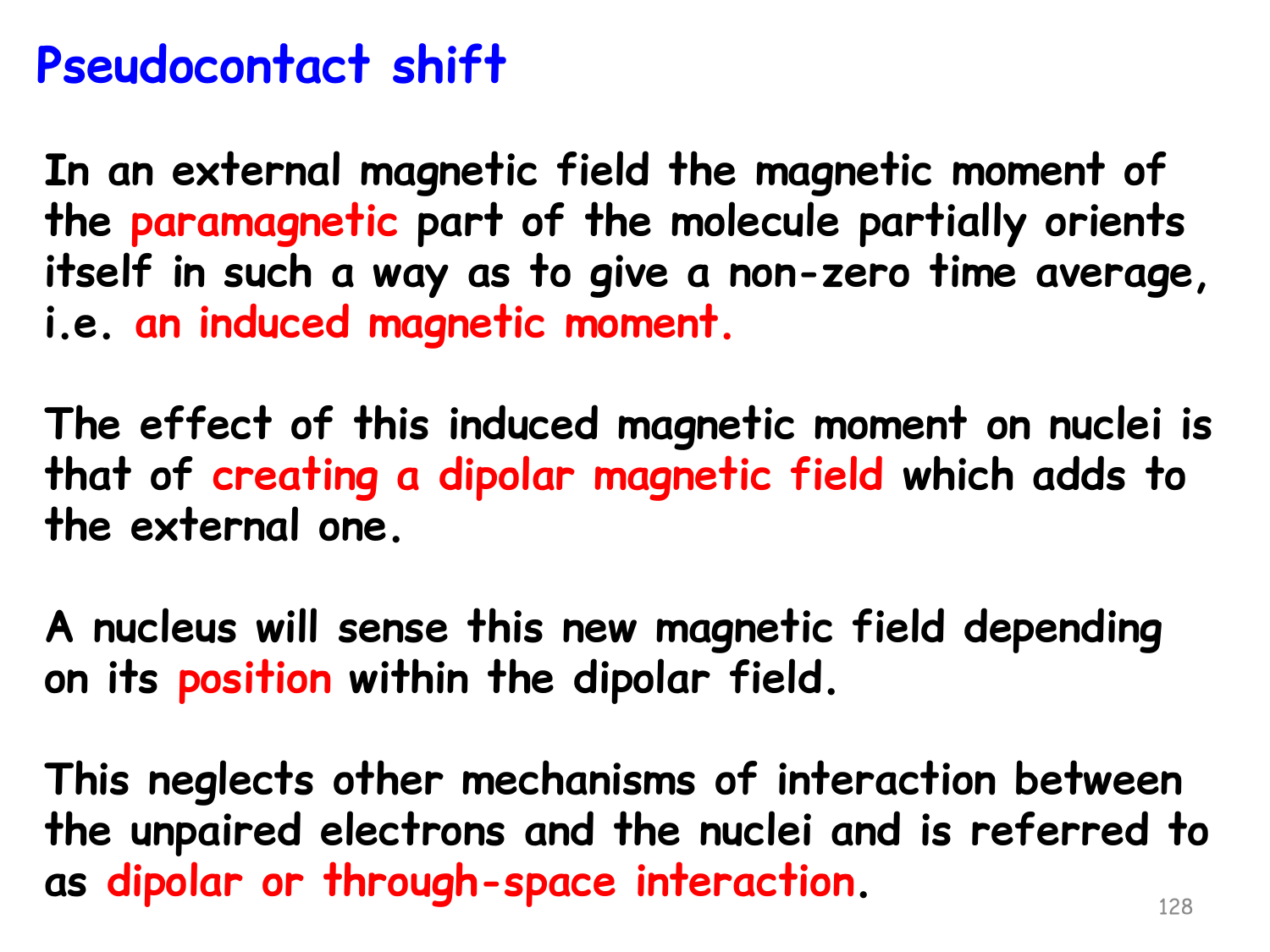

Pseudocontact shift
In an external magnetic field the magnetic moment of the paramagnetic part of the molecule partially orients itself in such a way as to give a non-zero time average, i.e. an induced magnetic moment.

The effect of this induced magnetic moment on nuclei is that of creating a dipolar magnetic field which adds to the external one.

A nucleus will sense this new magnetic field depending on its position within the dipolar field.

This neglects other mechanisms of interaction between the unpaired electrons and the nuclei and is referred to as dipolar or through-space interaction.

128